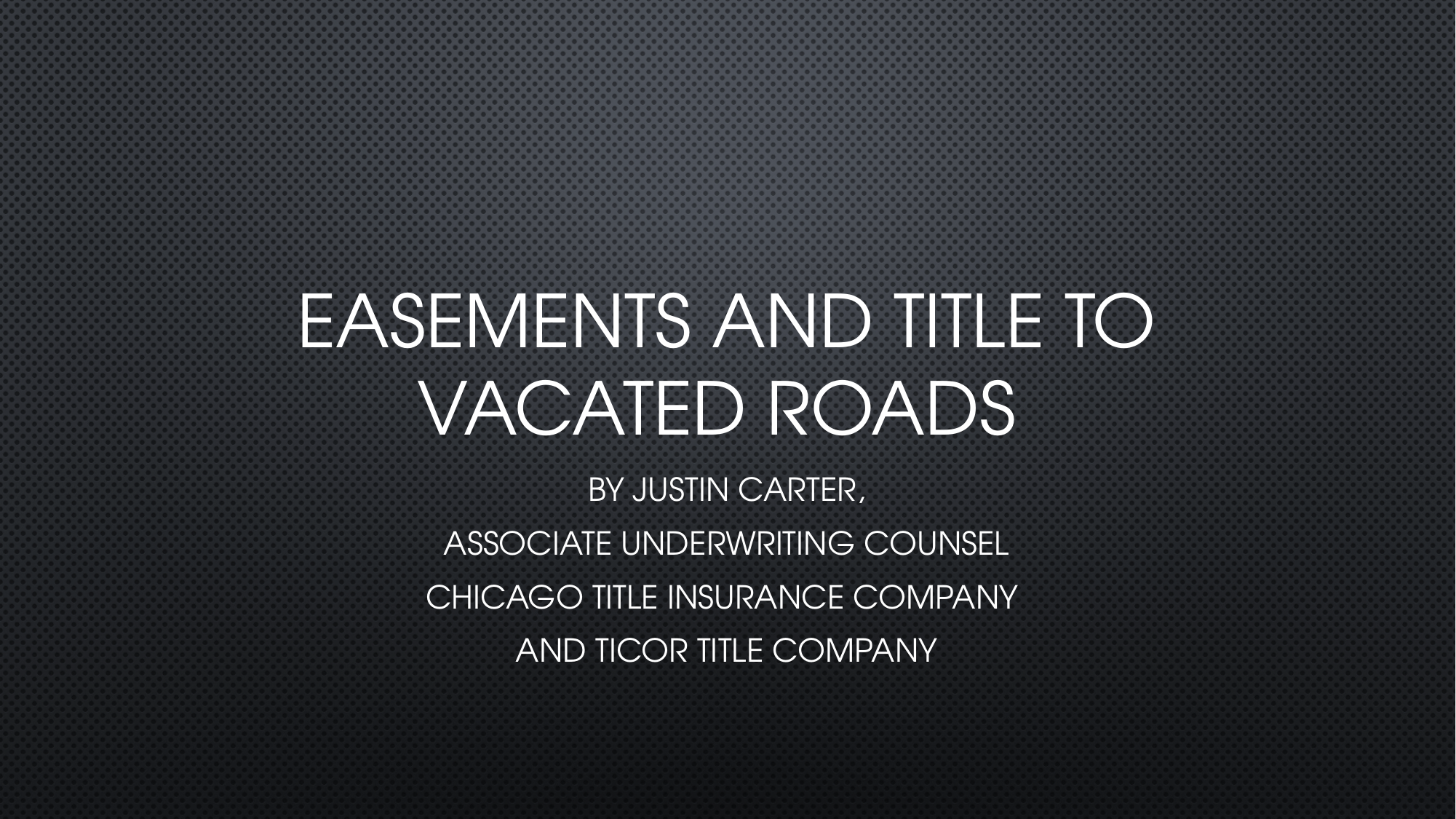

# Easements and Title to Vacated Roads
By Justin Carter,
Associate Underwriting Counsel
Chicago Title Insurance Company
And Ticor Title Company